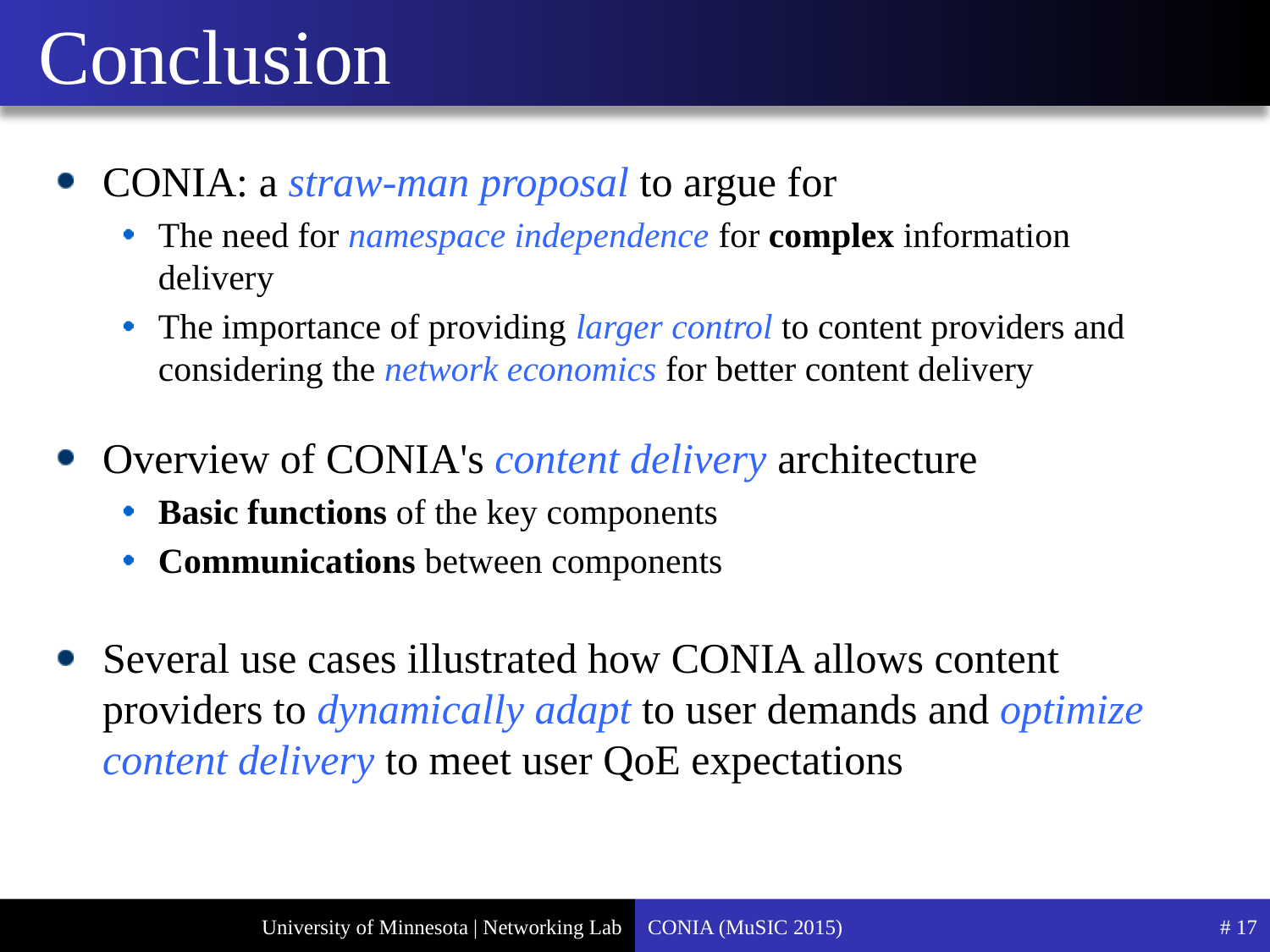

# Conclusion
CONIA: a straw-man proposal to argue for
The need for namespace independence for complex information delivery
The importance of providing larger control to content providers and considering the network economics for better content delivery
Overview of CONIA's content delivery architecture
Basic functions of the key components
Communications between components
Several use cases illustrated how CONIA allows content providers to dynamically adapt to user demands and optimize content delivery to meet user QoE expectations
CONIA (MuSIC 2015)
# 17